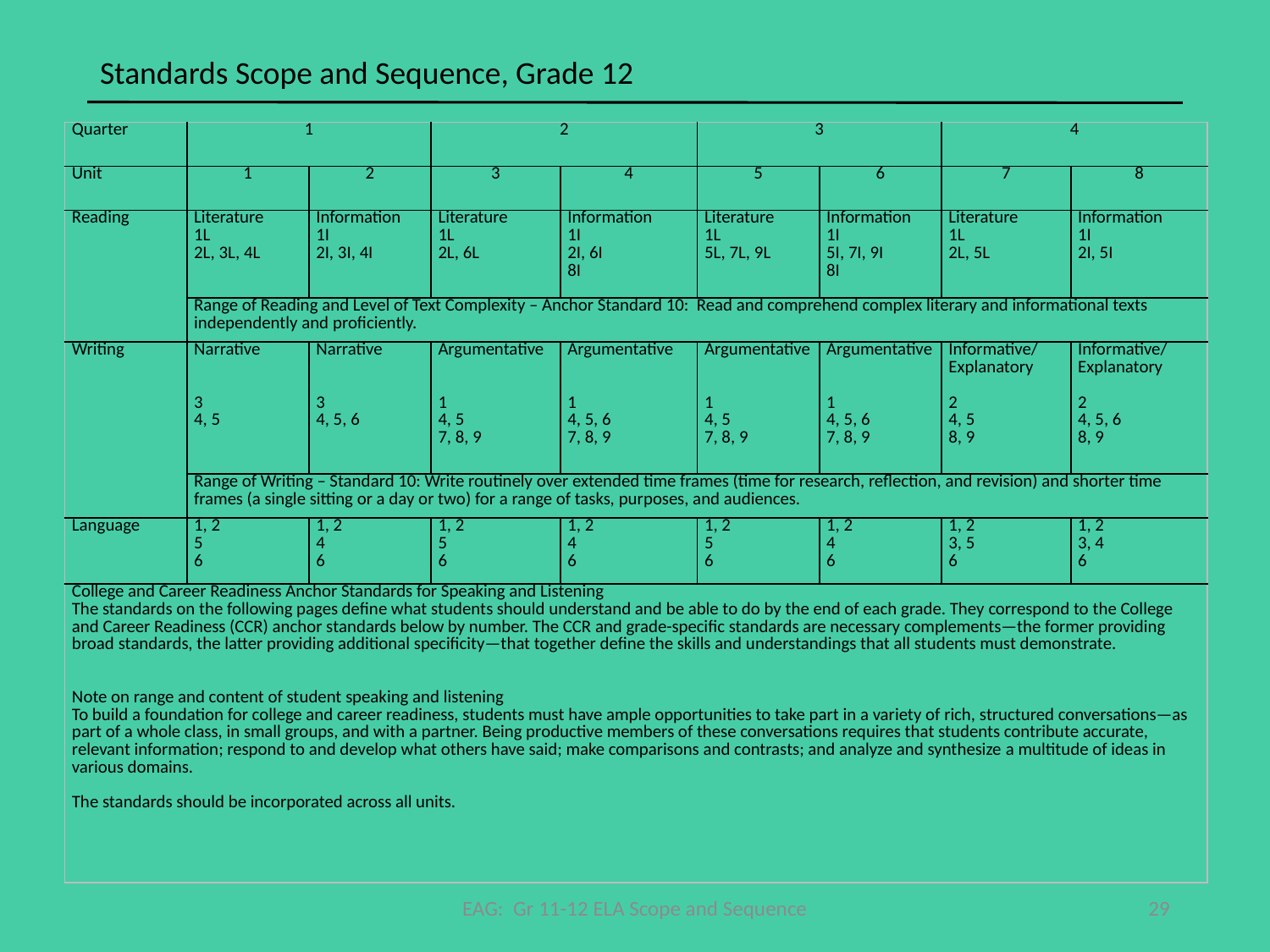

# Standards Scope and Sequence, Grade 12
| Quarter | 1 |  | 2 |  | 3 |  | 4 |  |
| --- | --- | --- | --- | --- | --- | --- | --- | --- |
| Unit | 1 | 2 | 3 | 4 | 5 | 6 | 7 | 8 |
| Reading | Literature 1L 2L, 3L, 4L | Information 1I 2I, 3I, 4I | Literature 1L 2L, 6L | Information 1I 2I, 6I 8I | Literature 1L 5L, 7L, 9L | Information 1I 5I, 7I, 9I 8I | Literature 1L 2L, 5L | Information 1I 2I, 5I |
|  | Range of Reading and Level of Text Complexity – Anchor Standard 10: Read and comprehend complex literary and informational texts independently and proficiently. |  |  |  |  |  |  |  |
| Writing | Narrative   3 4, 5 | Narrative   3 4, 5, 6 | Argumentative   1 4, 5 7, 8, 9 | Argumentative   1 4, 5, 6 7, 8, 9 | Argumentative   1 4, 5 7, 8, 9 | Argumentative   1 4, 5, 6 7, 8, 9 | Informative/ Explanatory   2 4, 5 8, 9 | Informative/ Explanatory   2 4, 5, 6 8, 9 |
|  | Range of Writing – Standard 10: Write routinely over extended time frames (time for research, reflection, and revision) and shorter time frames (a single sitting or a day or two) for a range of tasks, purposes, and audiences. |  |  |  |  |  |  |  |
| Language | 1, 2 5 6 | 1, 2 4 6 | 1, 2 5 6 | 1, 2 4 6 | 1, 2 5 6 | 1, 2 4 6 | 1, 2 3, 5 6 | 1, 2 3, 4 6 |
| College and Career Readiness Anchor Standards for Speaking and Listening The standards on the following pages define what students should understand and be able to do by the end of each grade. They correspond to the College and Career Readiness (CCR) anchor standards below by number. The CCR and grade-specific standards are necessary complements—the former providing broad standards, the latter providing additional specificity—that together define the skills and understandings that all students must demonstrate.   Note on range and content of student speaking and listening To build a foundation for college and career readiness, students must have ample opportunities to take part in a variety of rich, structured conversations—as part of a whole class, in small groups, and with a partner. Being productive members of these conversations requires that students contribute accurate, relevant information; respond to and develop what others have said; make comparisons and contrasts; and analyze and synthesize a multitude of ideas in various domains.   The standards should be incorporated across all units. |  |  |  |  |  |  |  |  |
EAG:  Gr 11-12 ELA Scope and Sequence
29